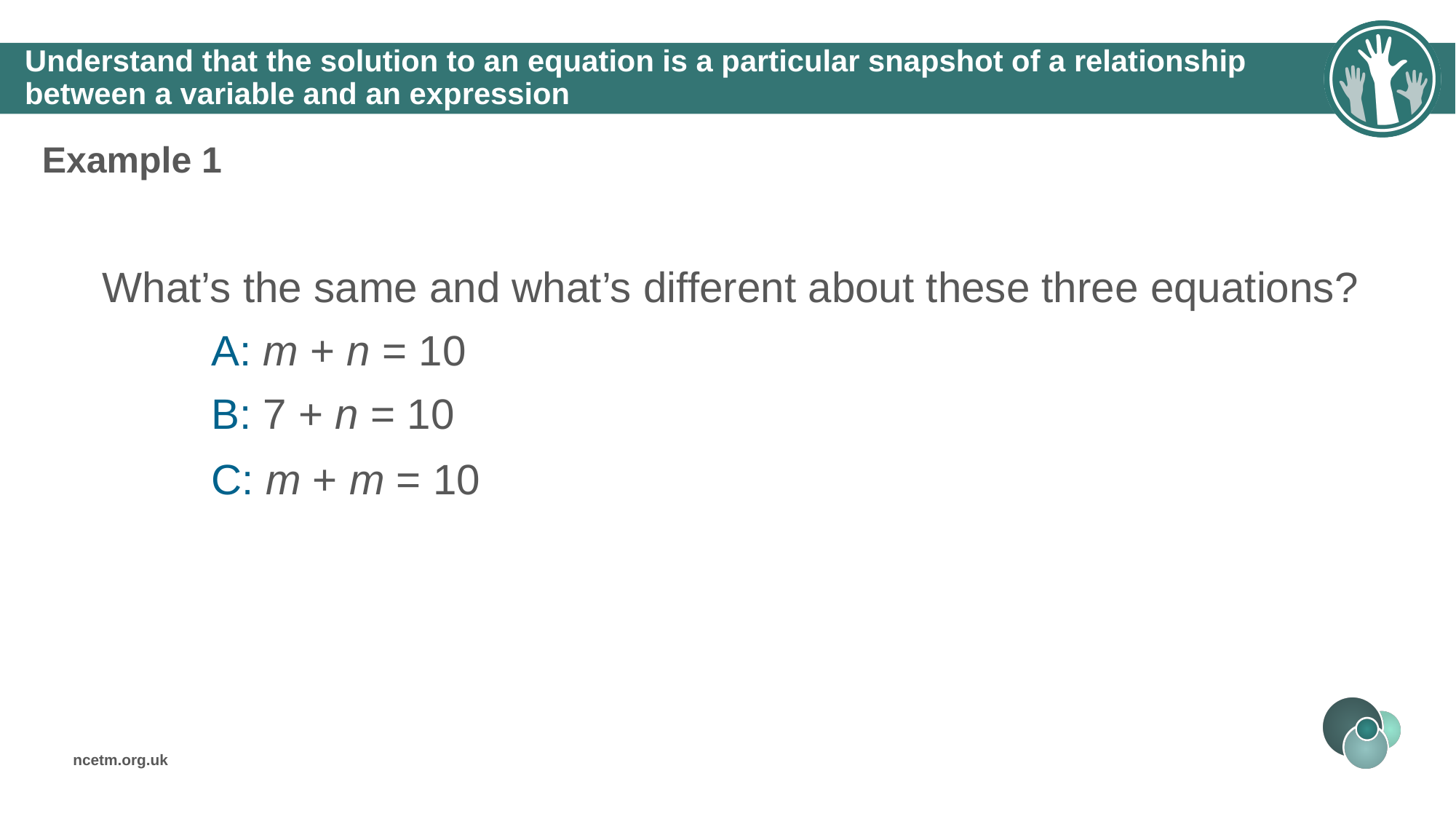

# Understand that the solution to an equation is a particular snapshot of a relationship between a variable and an expression
Example 1
What’s the same and what’s different about these three equations?
A: m + n = 10
B: 7 + n = 10
C: m + m = 10